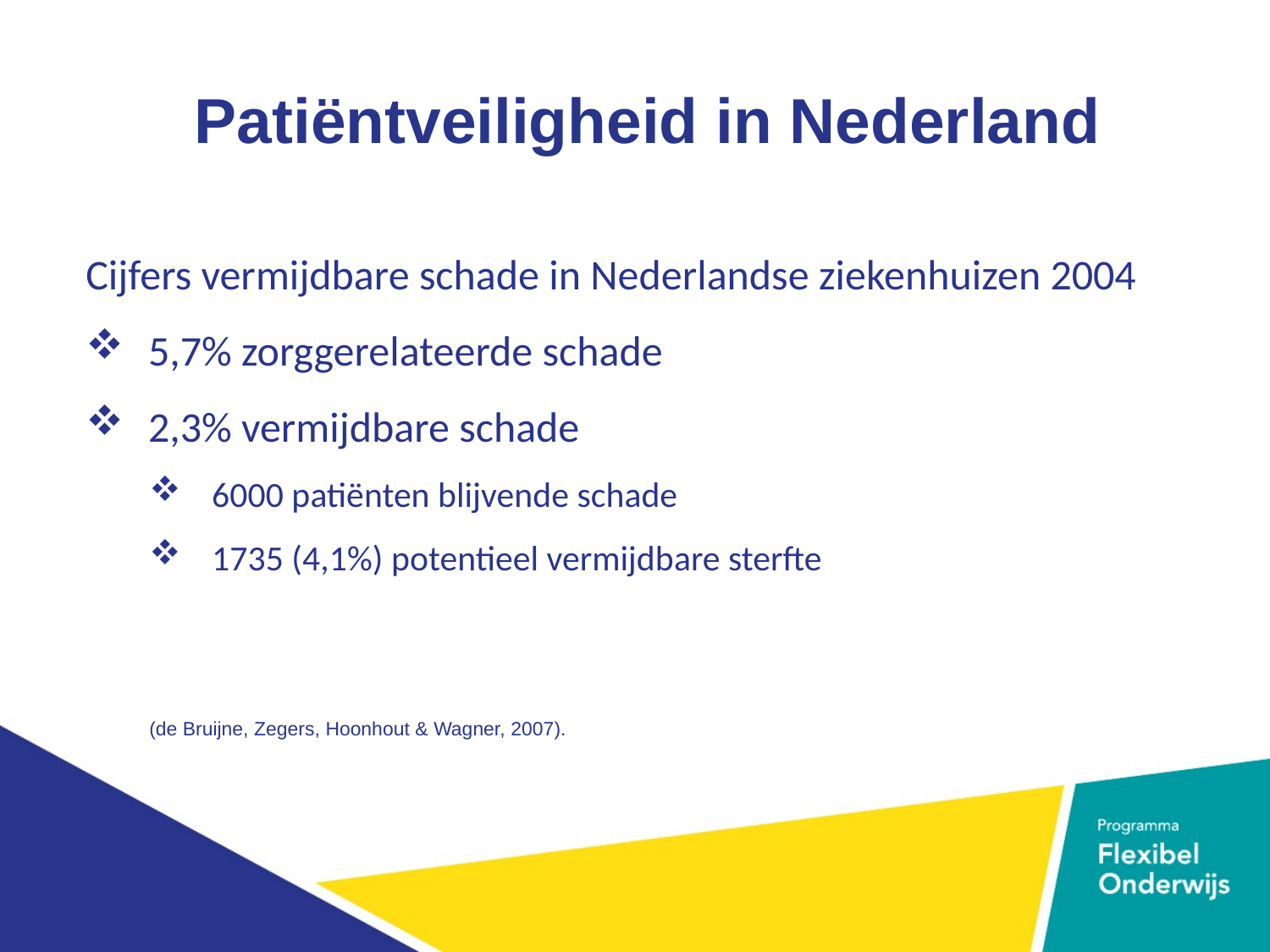

Patiëntveiligheid in Nederland
Cijfers vermijdbare schade in Nederlandse ziekenhuizen 2004
5,7% zorggerelateerde schade
2,3% vermijdbare schade
6000 patiënten blijvende schade
1735 (4,1%) potentieel vermijdbare sterfte

(de Bruijne, Zegers, Hoonhout & Wagner, 2007).